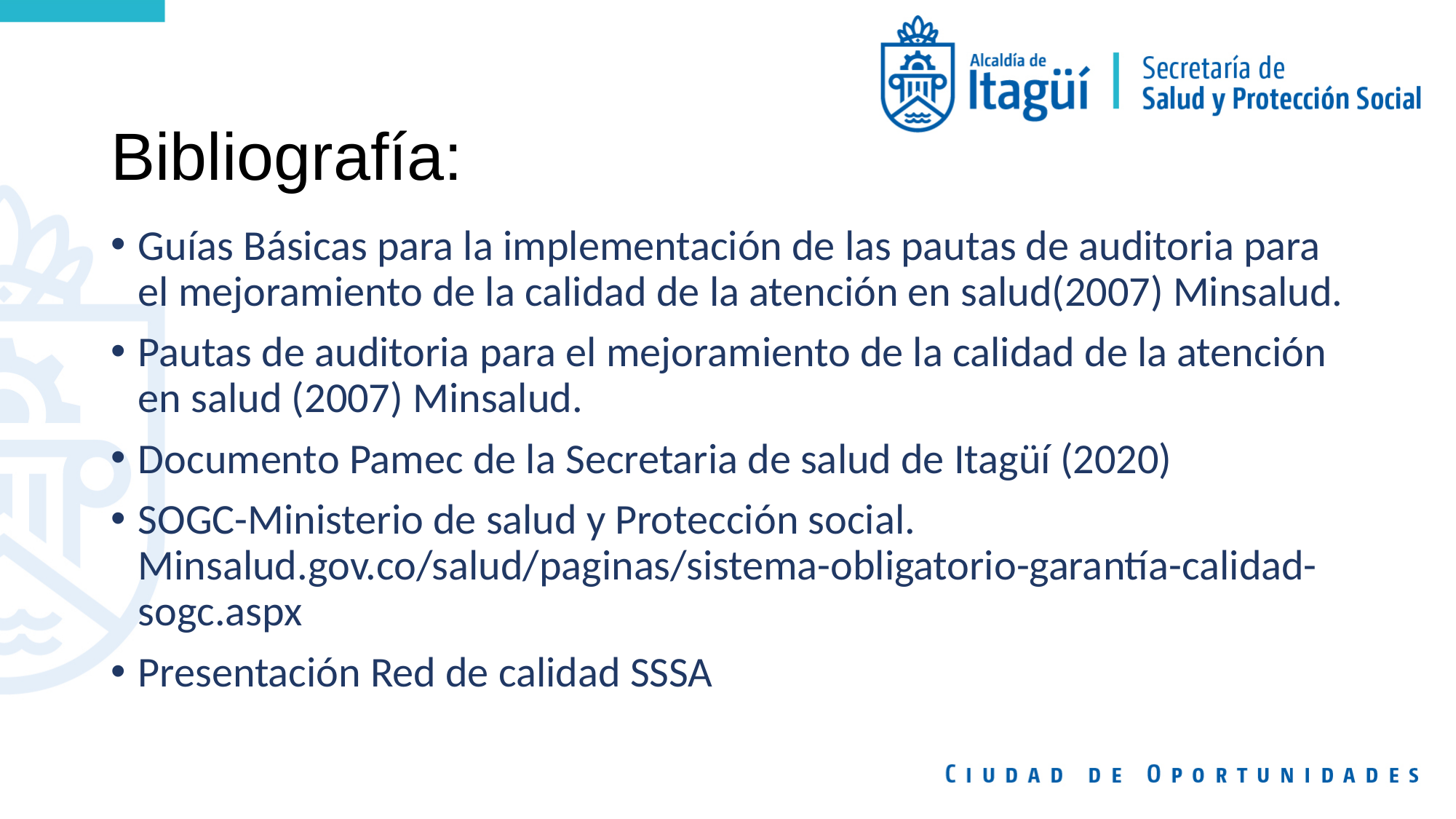

# Bibliografía:
Guías Básicas para la implementación de las pautas de auditoria para el mejoramiento de la calidad de la atención en salud(2007) Minsalud.
Pautas de auditoria para el mejoramiento de la calidad de la atención en salud (2007) Minsalud.
Documento Pamec de la Secretaria de salud de Itagüí (2020)
SOGC-Ministerio de salud y Protección social. Minsalud.gov.co/salud/paginas/sistema-obligatorio-garantía-calidad-sogc.aspx
Presentación Red de calidad SSSA